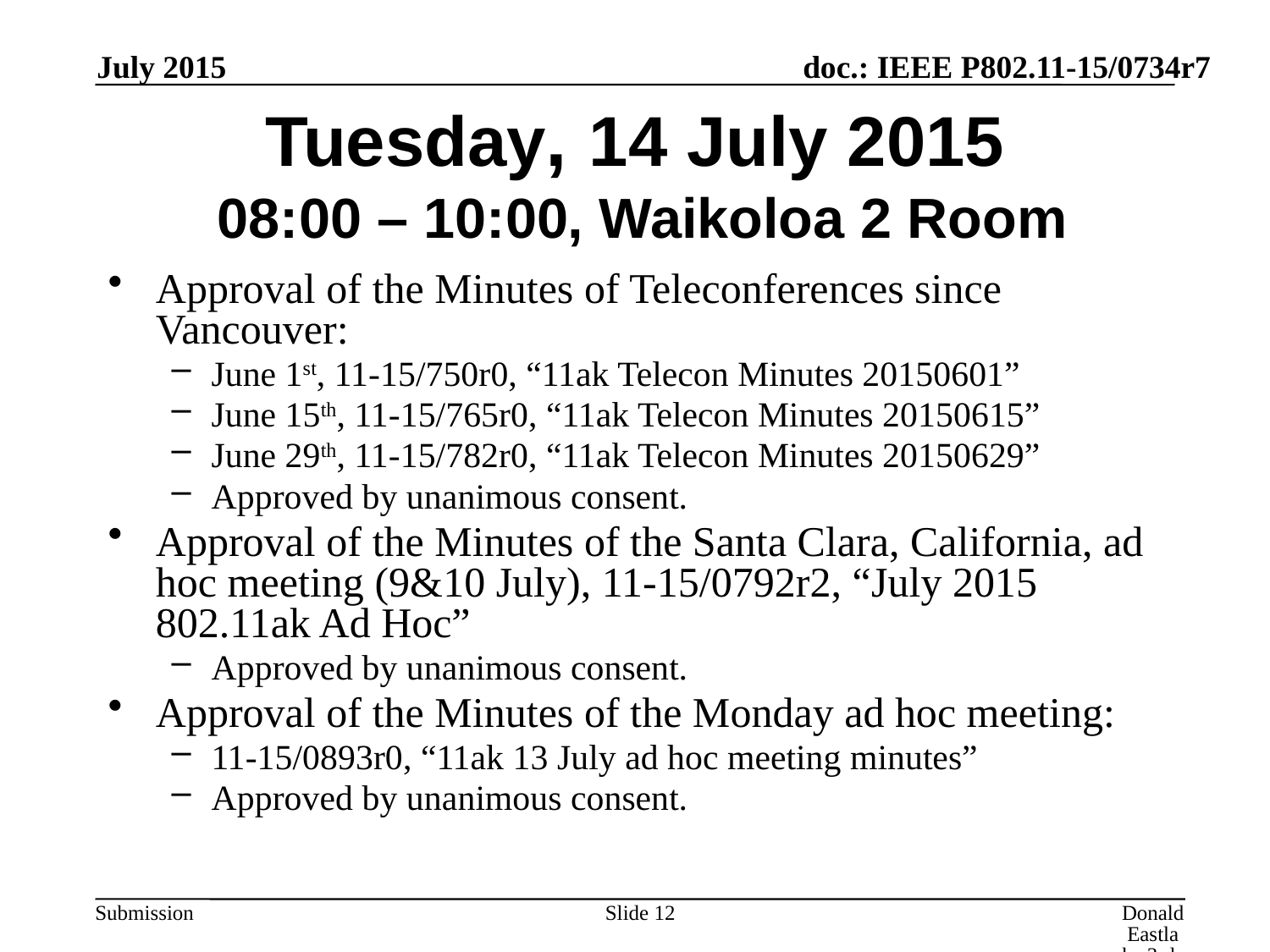

July 2015
# Tuesday, 14 July 2015 08:00 – 10:00, Waikoloa 2 Room
Approval of the Minutes of Teleconferences since Vancouver:
June 1st, 11-15/750r0, “11ak Telecon Minutes 20150601”
June 15th, 11-15/765r0, “11ak Telecon Minutes 20150615”
June 29th, 11-15/782r0, “11ak Telecon Minutes 20150629”
Approved by unanimous consent.
Approval of the Minutes of the Santa Clara, California, ad hoc meeting (9&10 July), 11-15/0792r2, “July 2015 802.11ak Ad Hoc”
Approved by unanimous consent.
Approval of the Minutes of the Monday ad hoc meeting:
11-15/0893r0, “11ak 13 July ad hoc meeting minutes”
Approved by unanimous consent.

Slide 12
Donald Eastlake 3rd, Huawei Technologies